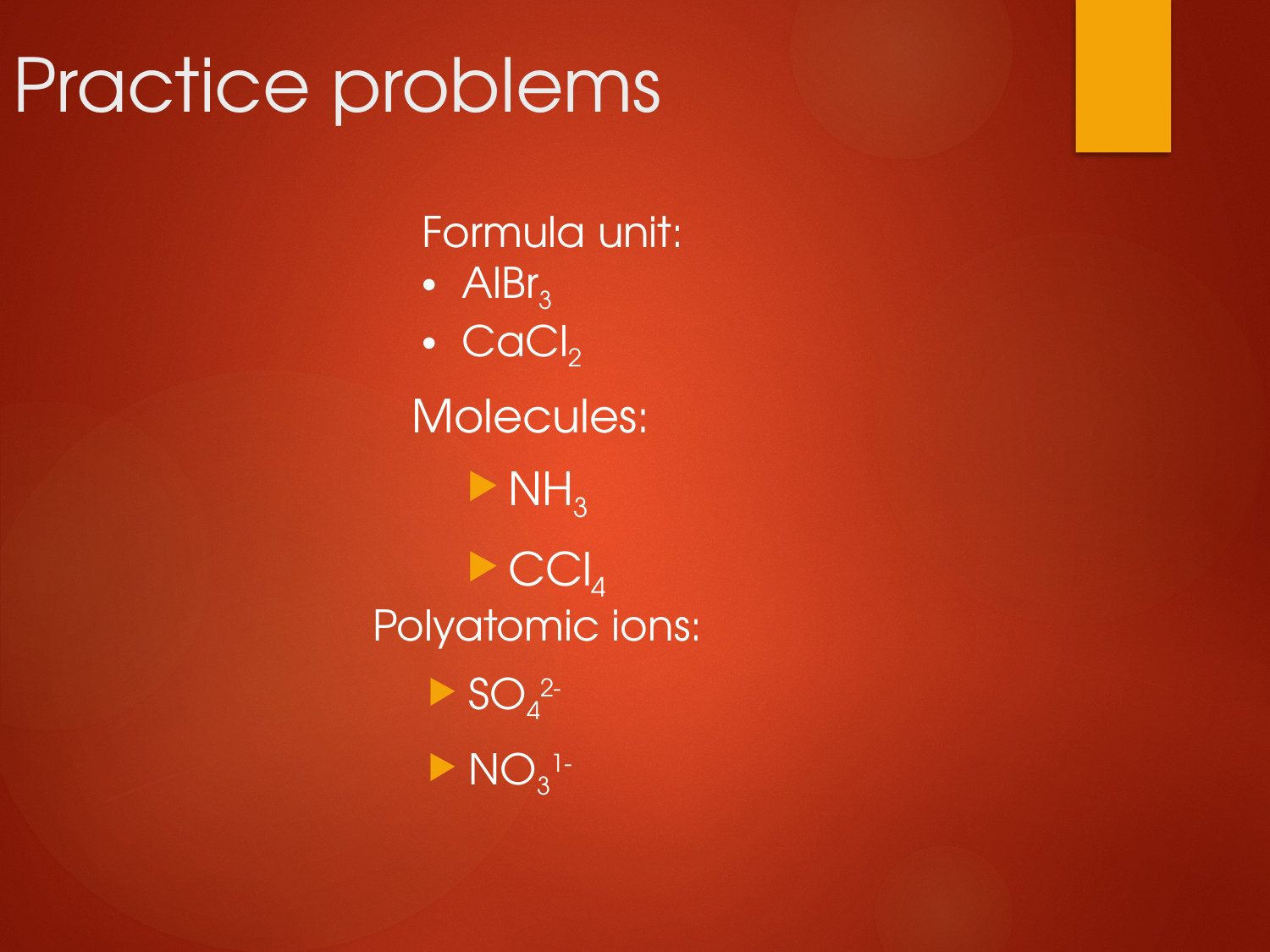

# Practice problems
Formula unit:
AlBr3
CaCl2

Molecules:
NH3
CCl4

Polyatomic ions:
SO42-
NO31-